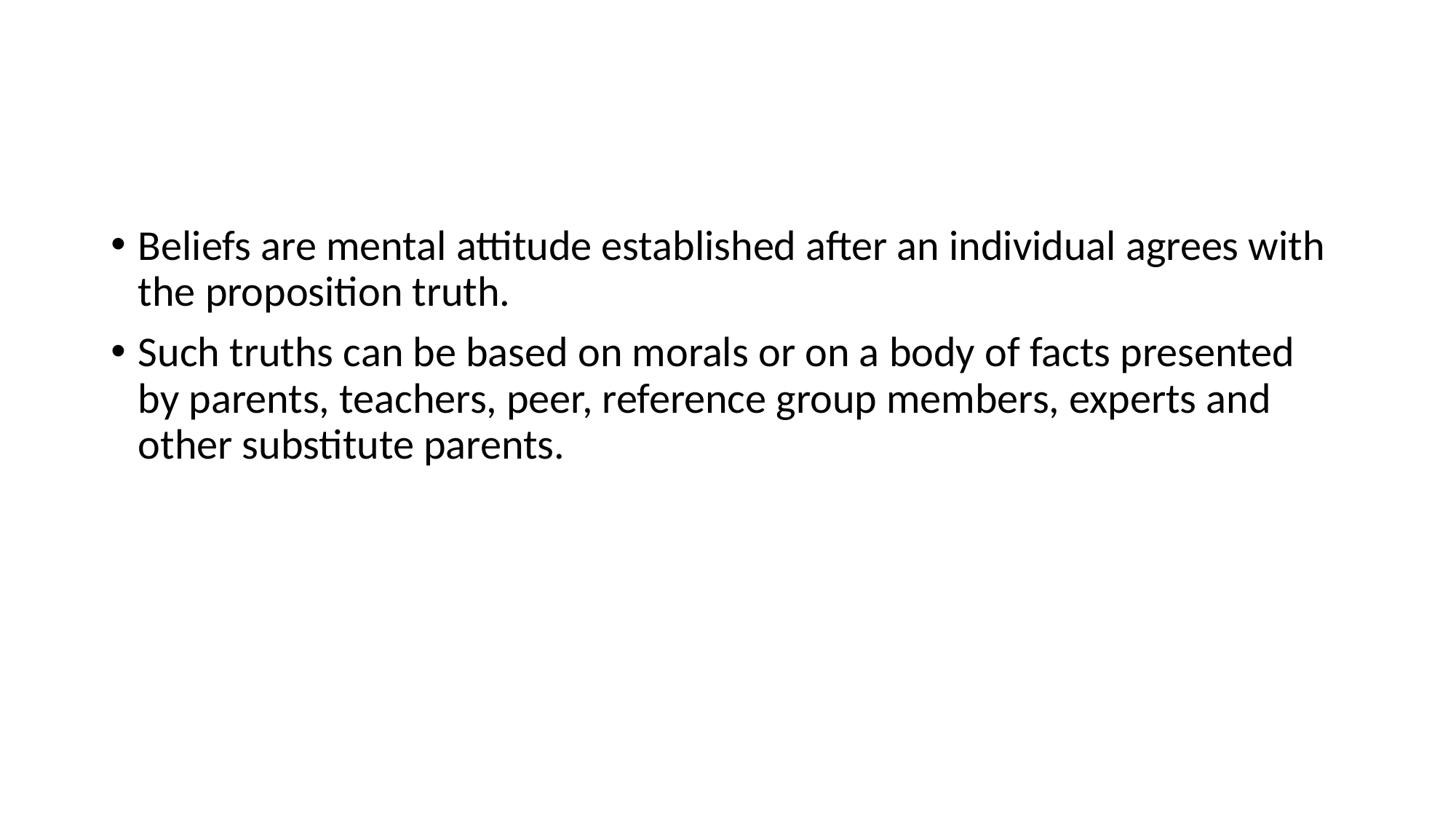

#
Beliefs are mental attitude established after an individual agrees with the proposition truth.
Such truths can be based on morals or on a body of facts presented by parents, teachers, peer, reference group members, experts and other substitute parents.